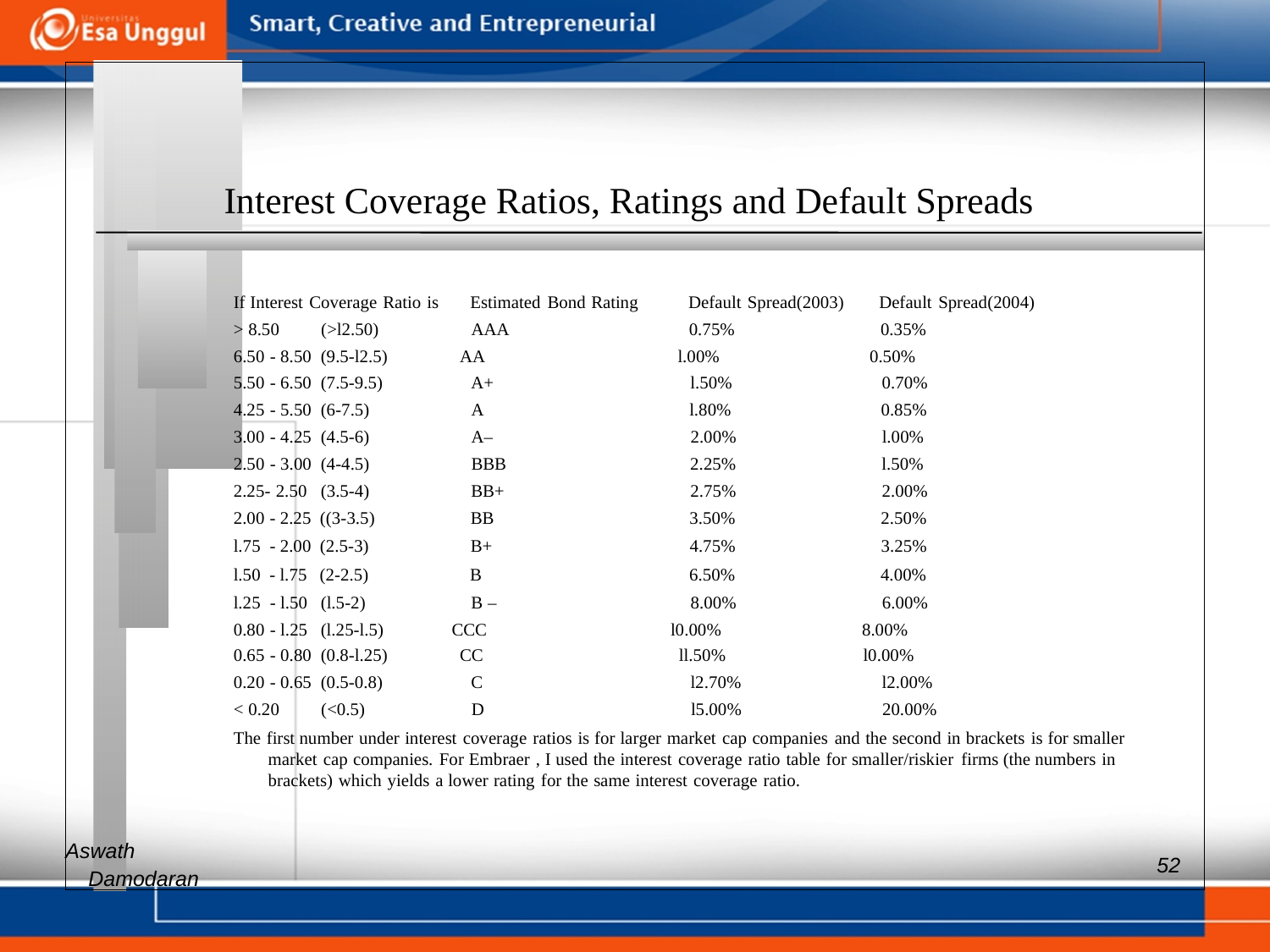

Interest Coverage Ratios, Ratings and Default Spreads
If Interest Coverage Ratio is       Estimated Bond Rating           Default Spread(2003)       Default Spread(2004)
> 8.50         (>l2.50)                    AAA                                        0.75%                                0.35%
6.50 - 8.50  (9.5-l2.5)                AA                                           l.00%                                 0.50%
5.50 - 6.50  (7.5-9.5)                   A+                                            l.50%                                 0.70%
4.25 - 5.50  (6-7.5)                      A                                              l.80%                                 0.85%
3.00 - 4.25  (4.5-6)                      A–                                            2.00%                                l.00%
2.50 - 3.00  (4-4.5)                      BBB                                         2.25%                                l.50%
2.25- 2.50   (3.5-4)                      BB+                                         2.75%                                2.00%
2.00 - 2.25  ((3-3.5)                     BB                                            3.50%                                2.50%
l.75  - 2.00  (2.5-3)                      B+                                            4.75%                                3.25%
l.50  - l.75  (2-2.5)                      B                                              6.50%                                4.00%
l.25  - l.50  (l.5-2)                       B –                                           8.00%                                6.00%
0.80 - l.25  (l.25-l.5)               CCC                                         l0.00%                               8.00%
0.65 - 0.80  (0.8-l.25)                CC                                            ll.50%                               l0.00%
0.20 - 0.65  (0.5-0.8)                   C                                              l2.70%                               l2.00%
< 0.20         (<0.5)                       D                                              l5.00%                               20.00%
The first number under interest coverage ratios is for larger market cap companies and the second in brackets is for smaller market cap companies. For Embraer , I used the interest coverage ratio table for smaller/riskier firms (the numbers in brackets) which yields a lower rating for the same interest coverage ratio.
Aswath

52
Damodaran